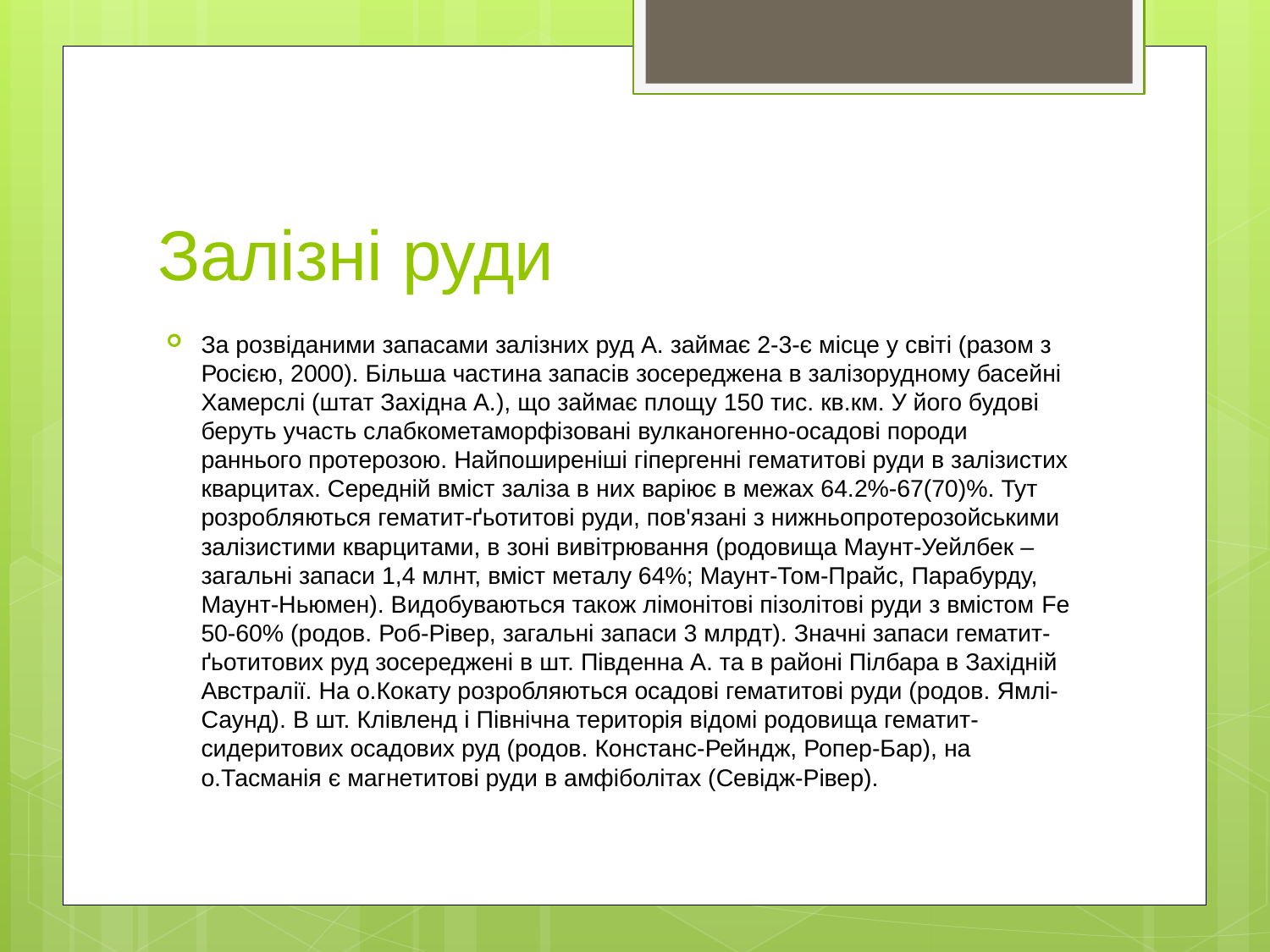

# Залізні руди
За розвіданими запасами залізних руд А. займає 2-3-є місце у світі (разом з Росією, 2000). Більша частина запасів зосереджена в залізорудному басейні Хамерслі (штат Західна А.), що займає площу 150 тис. кв.км. У його будові беруть участь слабкометаморфізовані вулканогенно-осадові породи раннього протерозою. Найпоширеніші гіпергенні гематитові руди в залізистих кварцитах. Середній вміст заліза в них варіює в межах 64.2%-67(70)%. Тут розробляються гематит-ґьотитові руди, пов'язані з нижньопротерозойськими залізистими кварцитами, в зоні вивітрювання (родовища Маунт-Уейлбек – загальні запаси 1,4 млнт, вміст металу 64%; Маунт-Том-Прайс, Парабурду, Маунт-Ньюмен). Видобуваються також лімонітові пізолітові руди з вмістом Fe 50-60% (родов. Роб-Рівер, загальні запаси 3 млрдт). Значні запаси гематит-ґьотитових руд зосереджені в шт. Південна А. та в районі Пілбара в Західній Австралії. На о.Кокату розробляються осадові гематитові руди (родов. Ямлі-Саунд). В шт. Клівленд і Північна територія відомі родовища гематит-сидеритових осадових руд (родов. Констанс-Рейндж, Ропер-Бар), на о.Тасманія є магнетитові руди в амфіболітах (Севідж-Рівер).